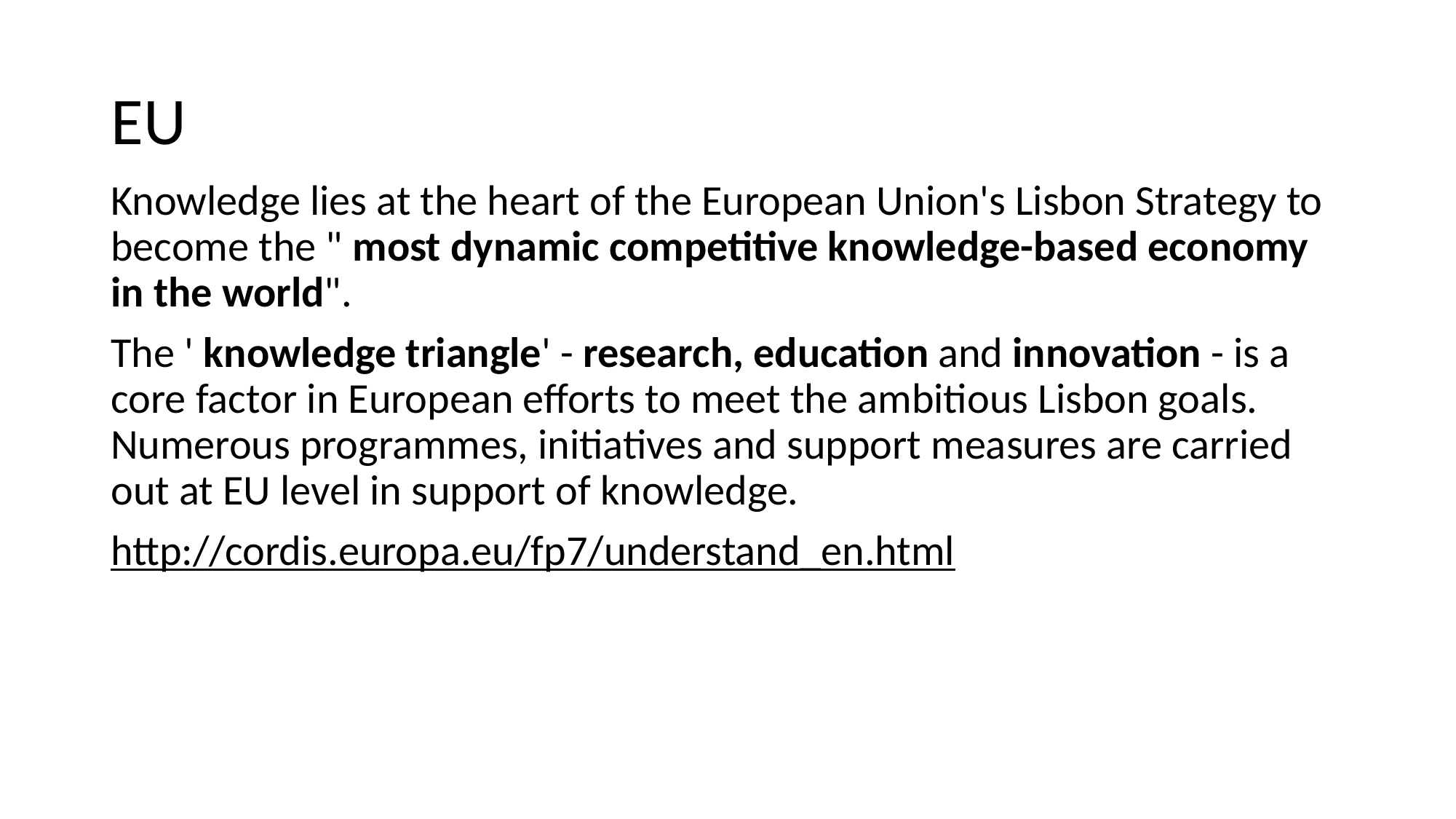

# EU
Knowledge lies at the heart of the European Union's Lisbon Strategy to become the " most dynamic competitive knowledge-based economy in the world".
The ' knowledge triangle' - research, education and innovation - is a core factor in European efforts to meet the ambitious Lisbon goals. Numerous programmes, initiatives and support measures are carried out at EU level in support of knowledge.
http://cordis.europa.eu/fp7/understand_en.html